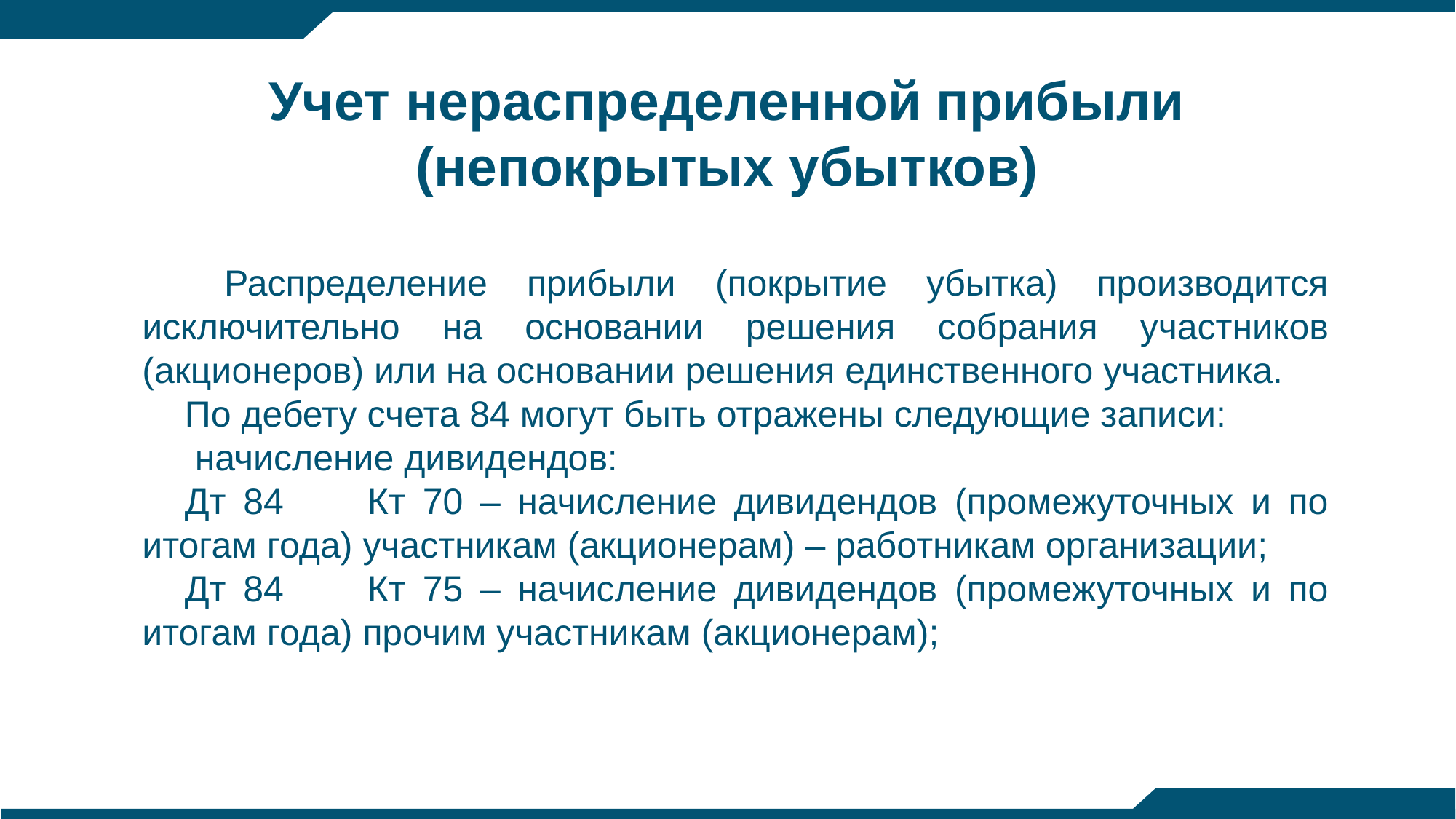

# Учет нераспределенной прибыли (непокрытых убытков)

 Распределение прибыли (покрытие убытка) производится исключительно на основании решения собрания участников (акционеров) или на основании решения единственного участника.
По дебету счета 84 могут быть отражены следующие записи:
 начисление дивидендов:
Дт 84	Кт 70 – начисление дивидендов (промежуточных и по итогам года) участникам (акционерам) – работникам организации;
Дт 84	Кт 75 – начисление дивидендов (промежуточных и по итогам года) прочим участникам (акционерам);